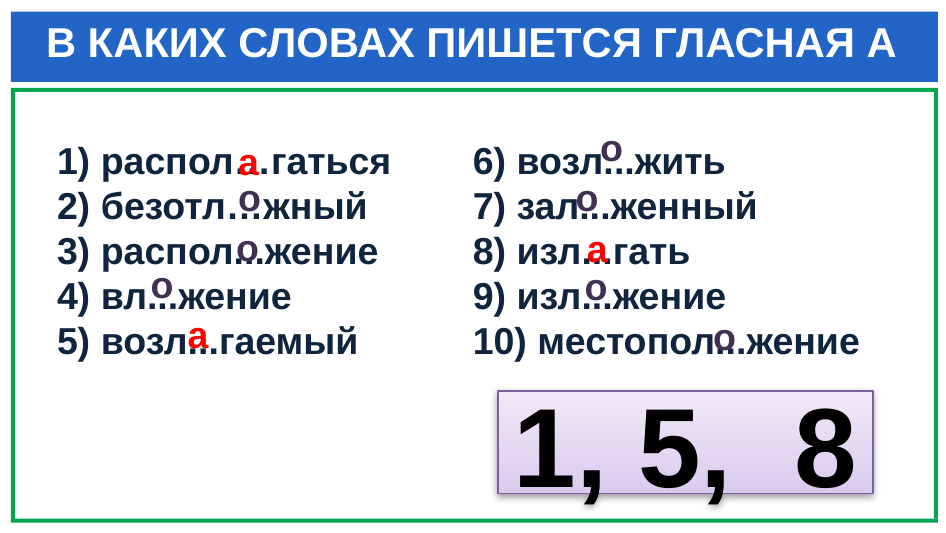

# В КАКИХ СЛОВАХ ПИШЕТСЯ ГЛАСНАЯ А
о
а
1) распол…гаться
2) безотл…жный
3) распол...жение
4) вл...жение
5) возл...гаемый
6) возл...жить
7) зал...женный
8) изл...гать
9) изл...жение
10) местопол...жение
о
о
 о
а
о
о
а
о
1, 5,  8